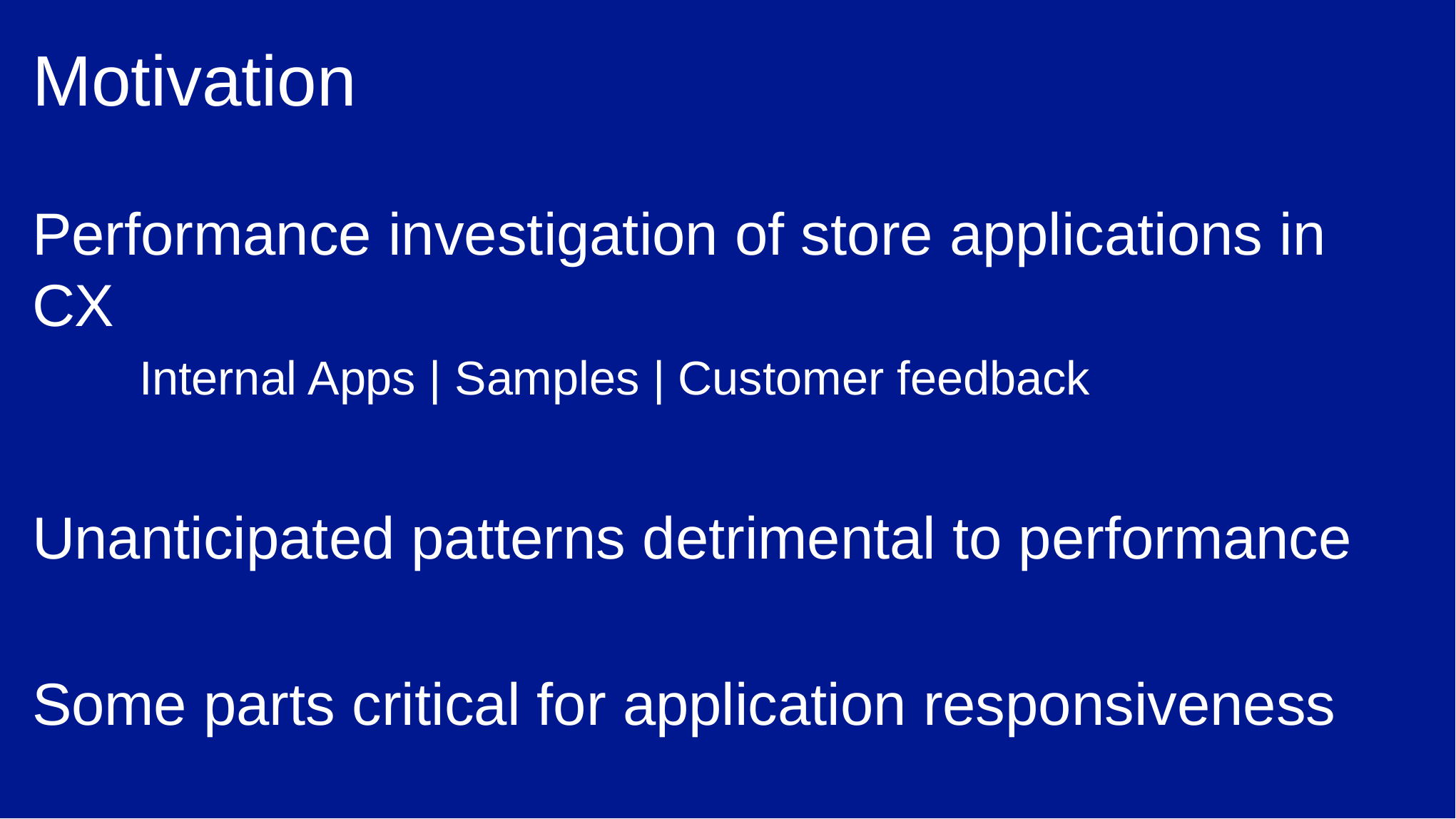

# Motivation
Performance investigation of store applications in CX
	Internal Apps | Samples | Customer feedback

Unanticipated patterns detrimental to performance

Some parts critical for application responsiveness